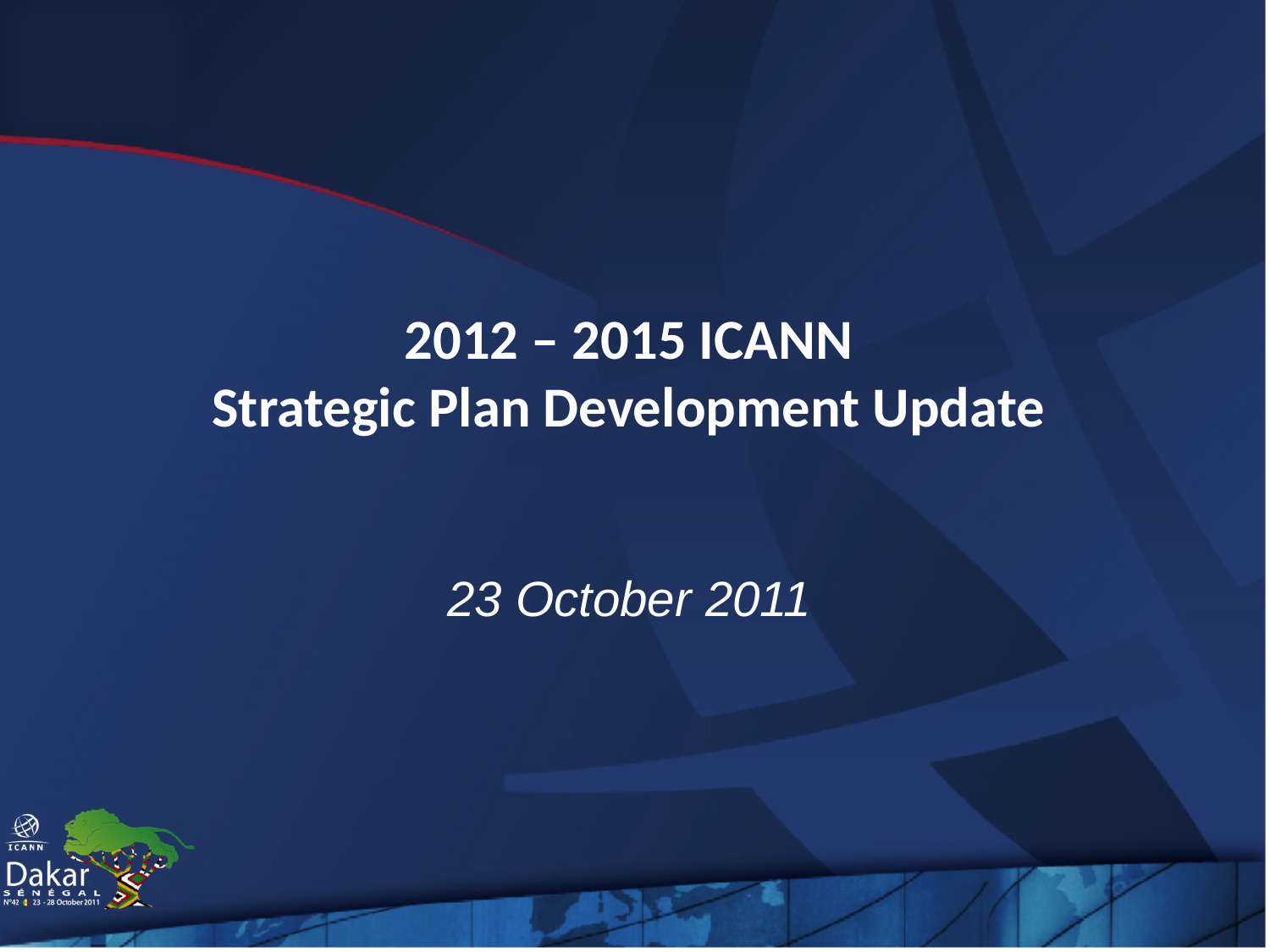

# 2012 – 2015 ICANN Strategic Plan Development Update
23 October 2011